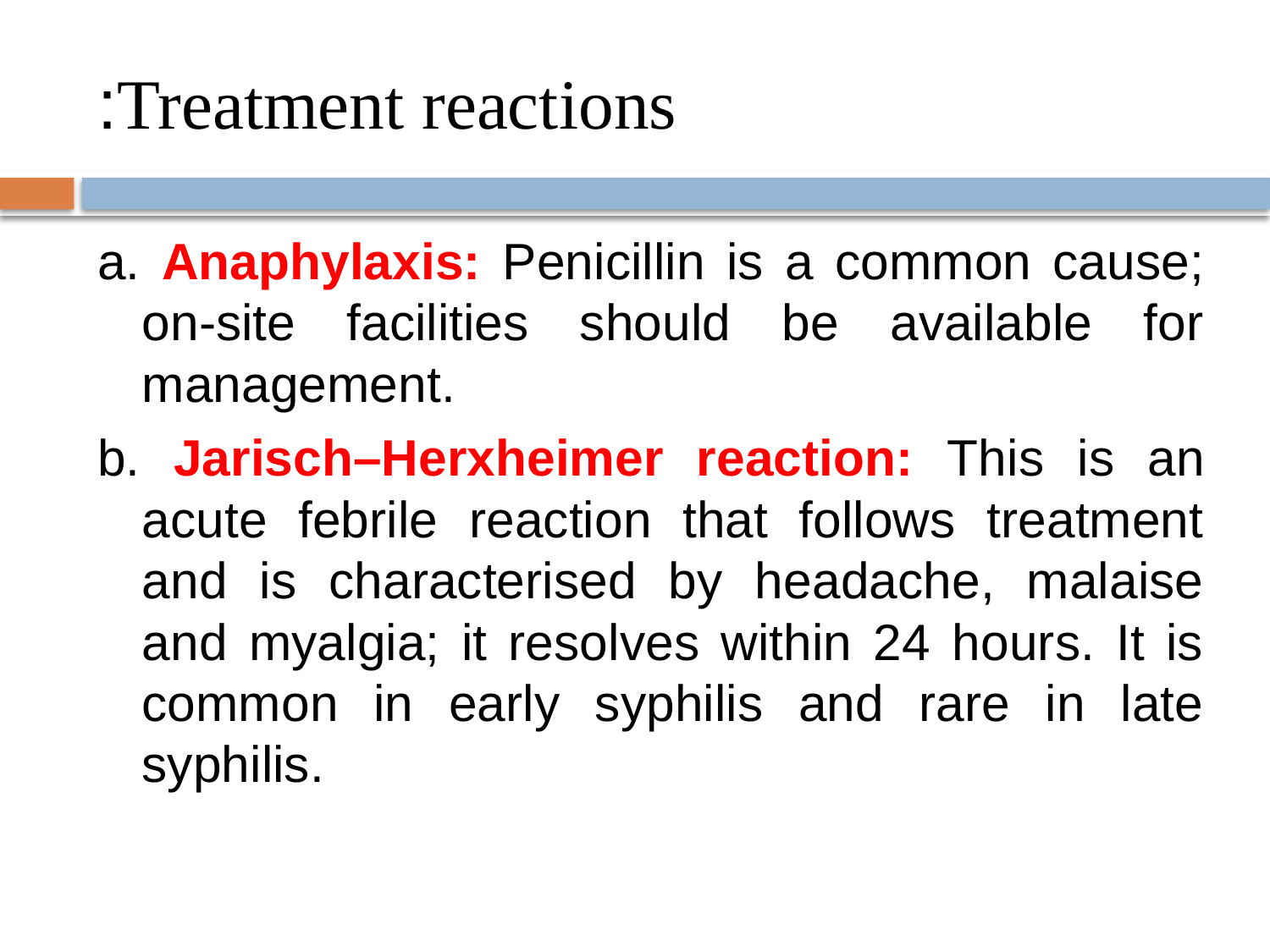

# Treatment reactions:
a. Anaphylaxis: Penicillin is a common cause; on-site facilities should be available for management.
b. Jarisch–Herxheimer reaction: This is an acute febrile reaction that follows treatment and is characterised by headache, malaise and myalgia; it resolves within 24 hours. It is common in early syphilis and rare in late syphilis.